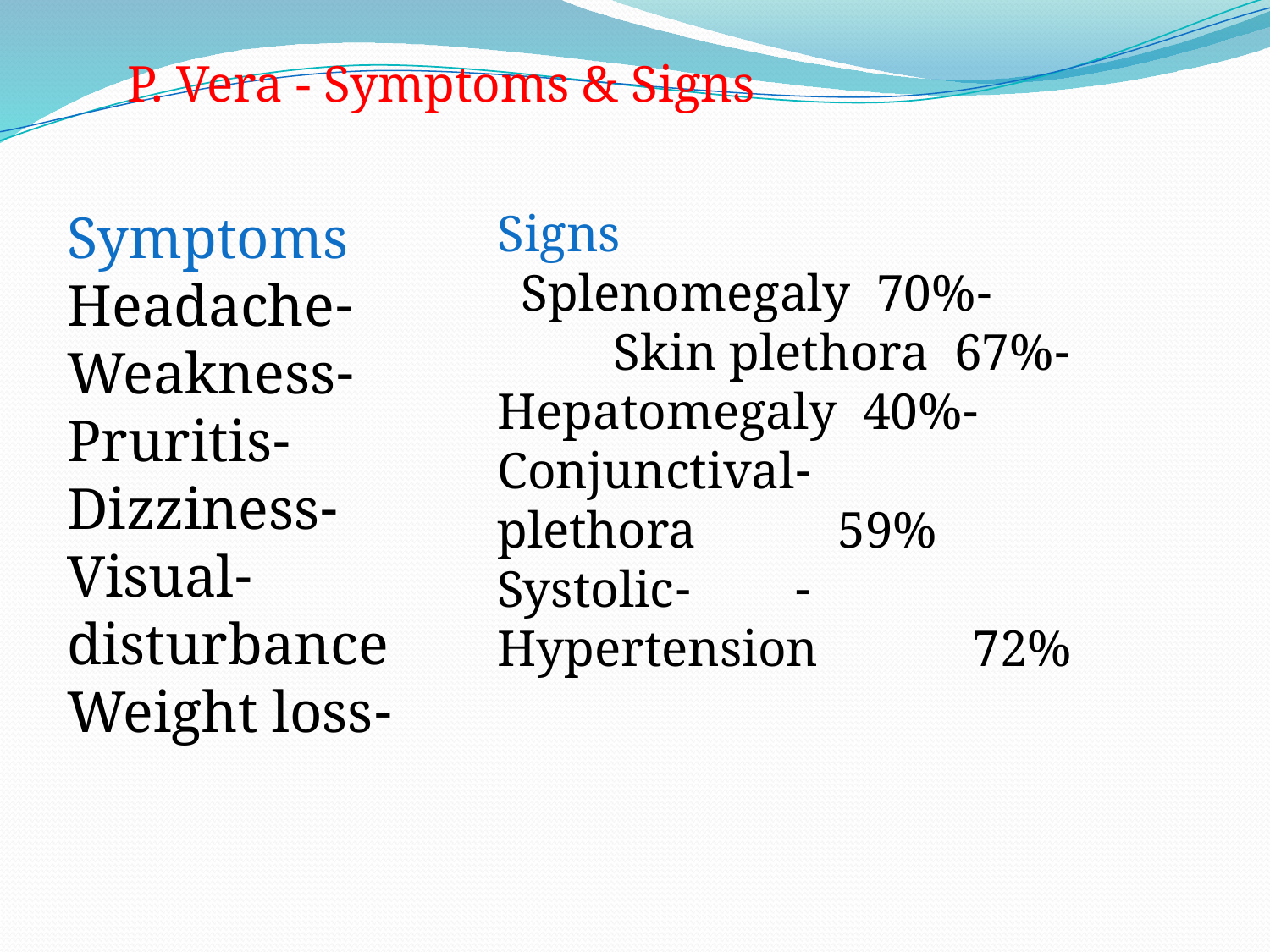

P. Vera - Symptoms & Signs
Symptoms
-Headache
-Weakness
-Pruritis
 -Dizziness
-Visual disturbance
-Weight loss
           Signs
 -Splenomegaly  70%
-Skin plethora  67%
         -Hepatomegaly  40%
         -Conjunctival plethora           59%
-        -Systolic Hypertension            72%